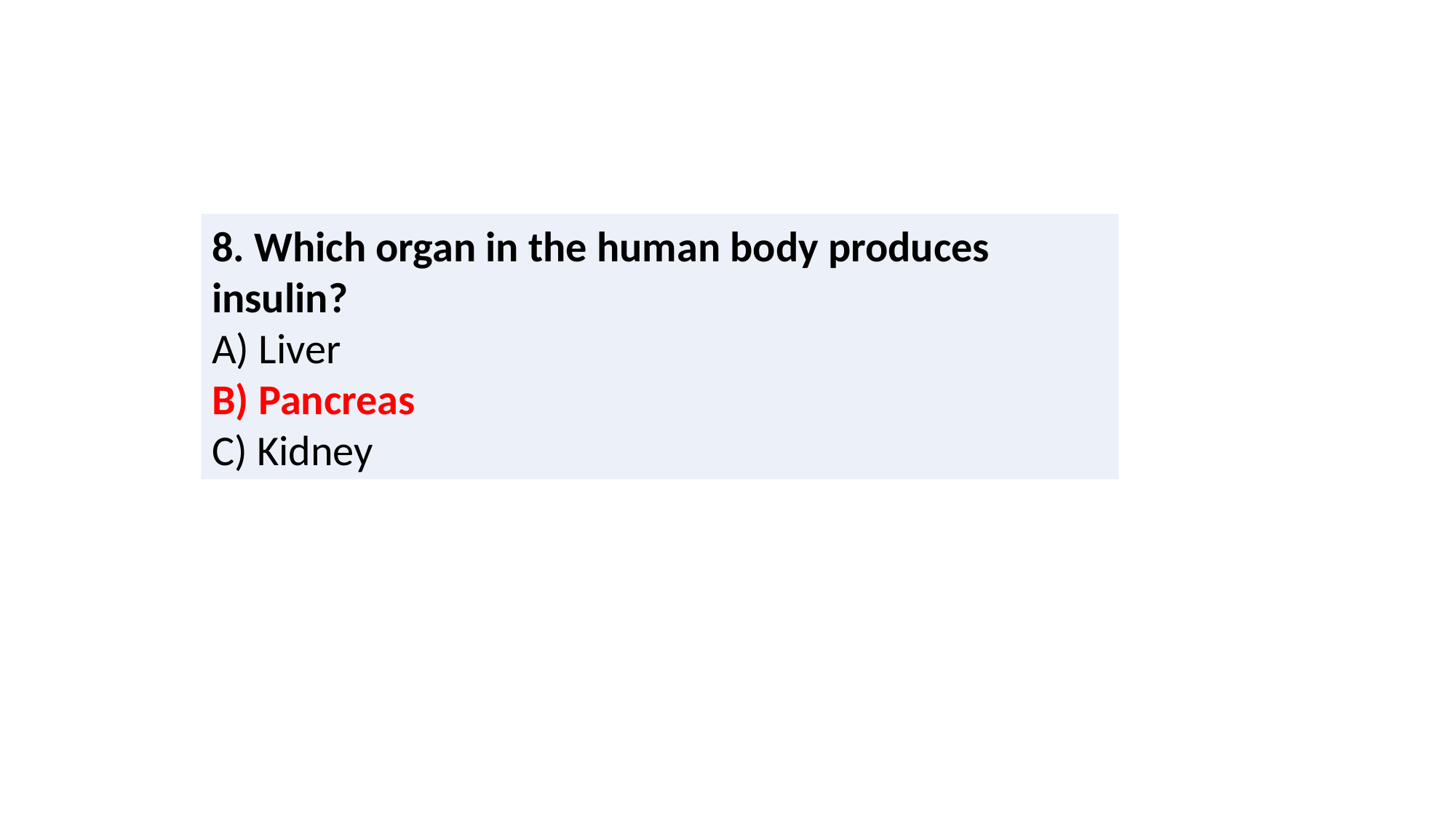

8. Which organ in the human body produces insulin?
A) Liver
B) Pancreas
C) Kidney